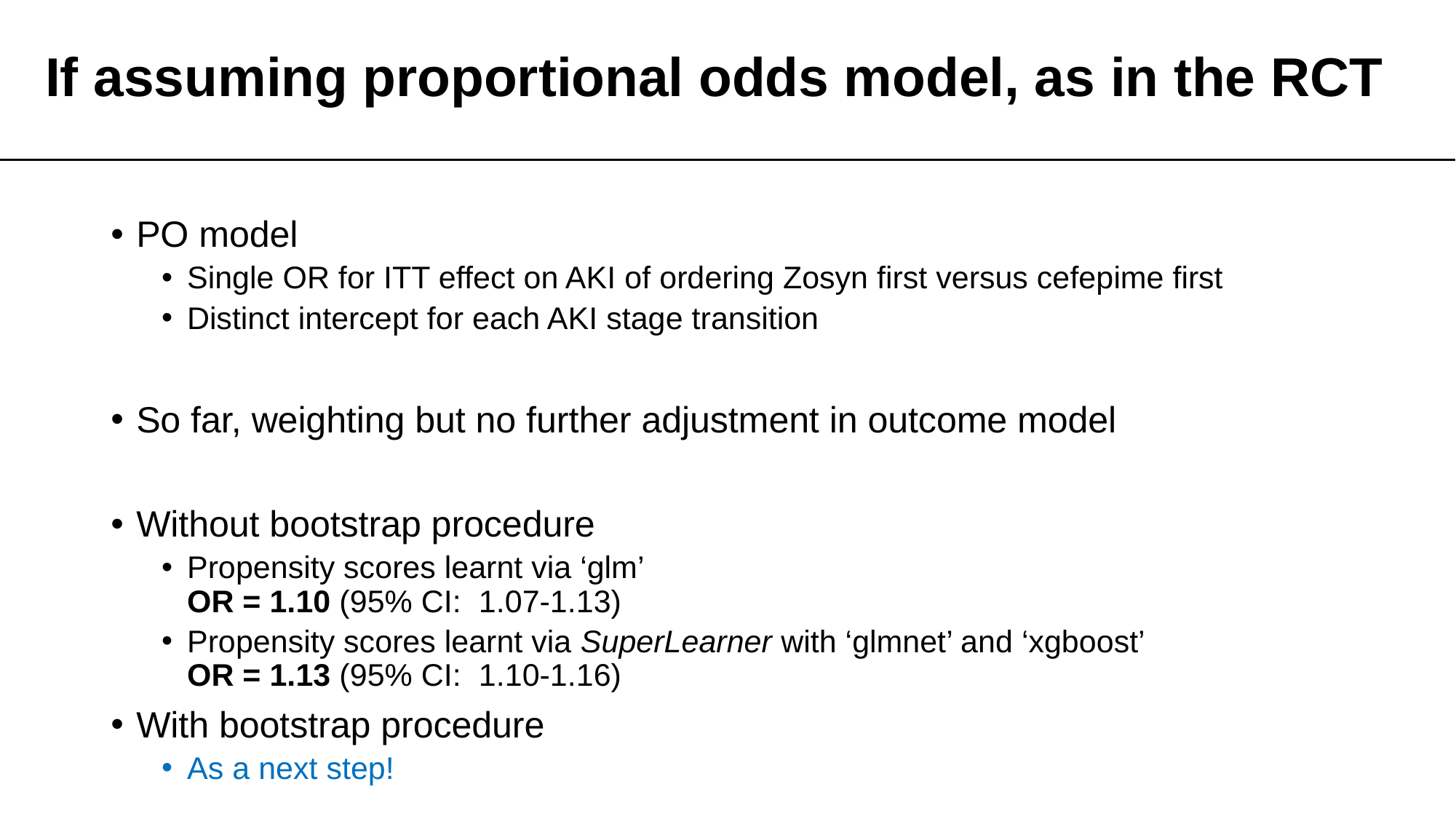

# If assuming proportional odds model, as in the RCT
PO model
Single OR for ITT effect on AKI of ordering Zosyn first versus cefepime first
Distinct intercept for each AKI stage transition

So far, weighting but no further adjustment in outcome model

Without bootstrap procedure
Propensity scores learnt via ‘glm’
OR = 1.10 (95% CI:  1.07-1.13)
Propensity scores learnt via SuperLearner with ‘glmnet’ and ‘xgboost’
OR = 1.13 (95% CI:  1.10-1.16)
With bootstrap procedure
As a next step!